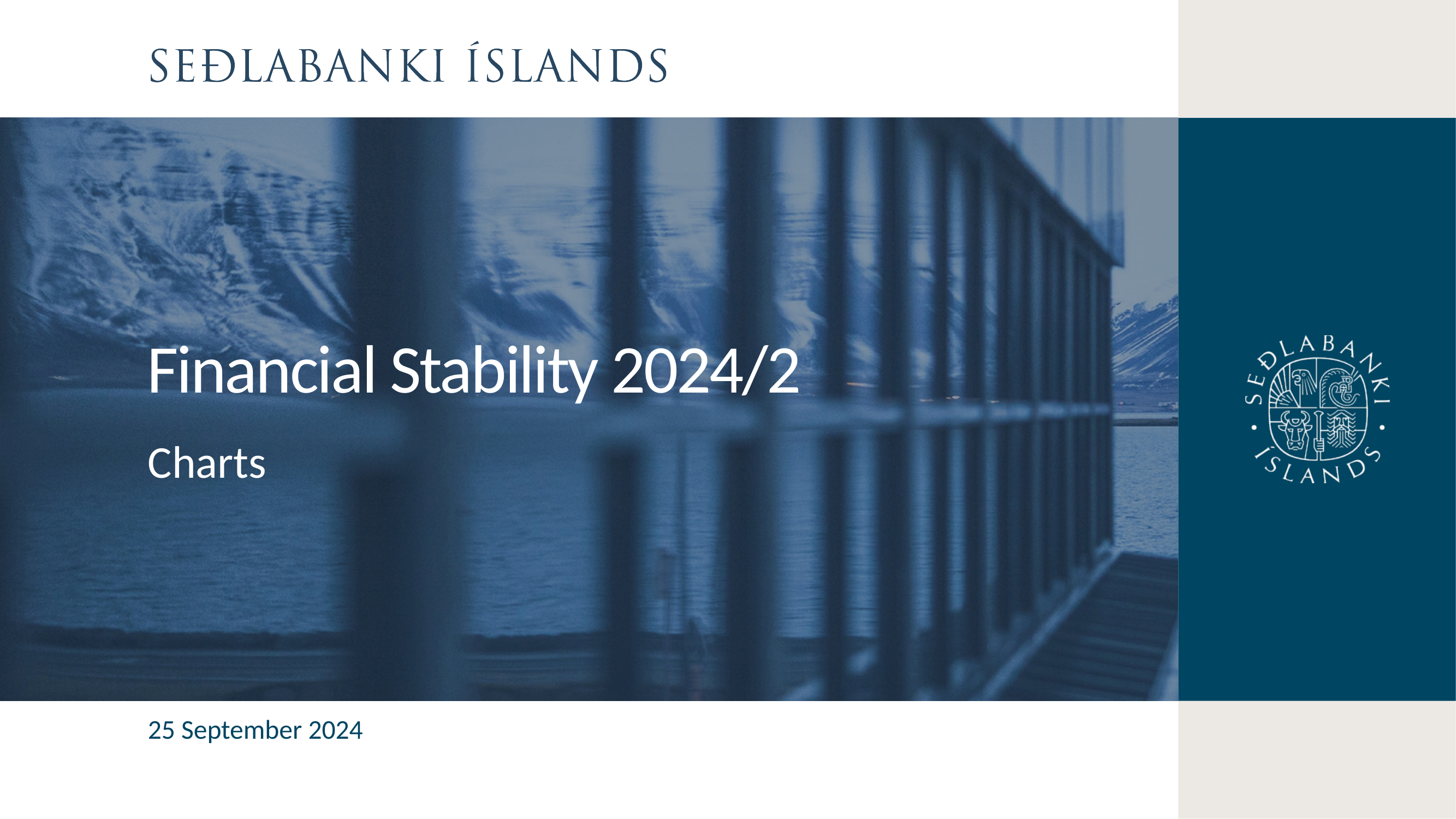

Financial Stability 2024/2
Charts
25 September 2024